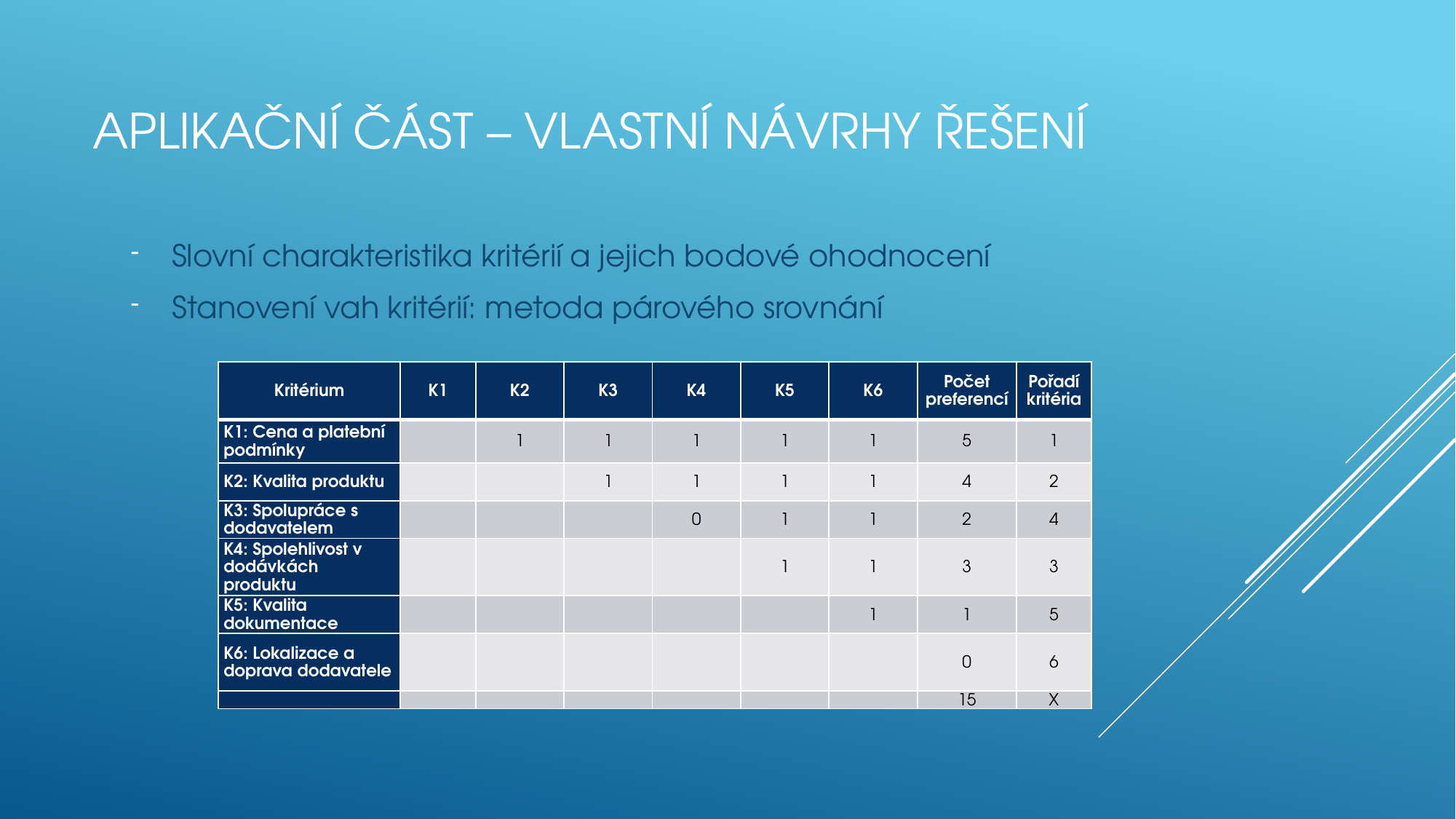

# Aplikační část – Vlastní návrhy řešení
Slovní charakteristika kritérií a jejich bodové ohodnocení
Stanovení vah kritérií: metoda párového srovnání
| Kritérium | K1 | K2 | K3 | K4 | K5 | K6 | Počet preferencí | Pořadí kritéria |
| --- | --- | --- | --- | --- | --- | --- | --- | --- |
| K1: Cena a platební podmínky |  | 1 | 1 | 1 | 1 | 1 | 5 | 1 |
| K2: Kvalita produktu |  |  | 1 | 1 | 1 | 1 | 4 | 2 |
| K3: Spolupráce s dodavatelem |  |  |  | 0 | 1 | 1 | 2 | 4 |
| K4: Spolehlivost v dodávkách produktu |  |  |  |  | 1 | 1 | 3 | 3 |
| K5: Kvalita dokumentace |  |  |  |  |  | 1 | 1 | 5 |
| K6: Lokalizace a doprava dodavatele |  |  |  |  |  |  | 0 | 6 |
|  |  |  |  |  |  |  | 15 | X |